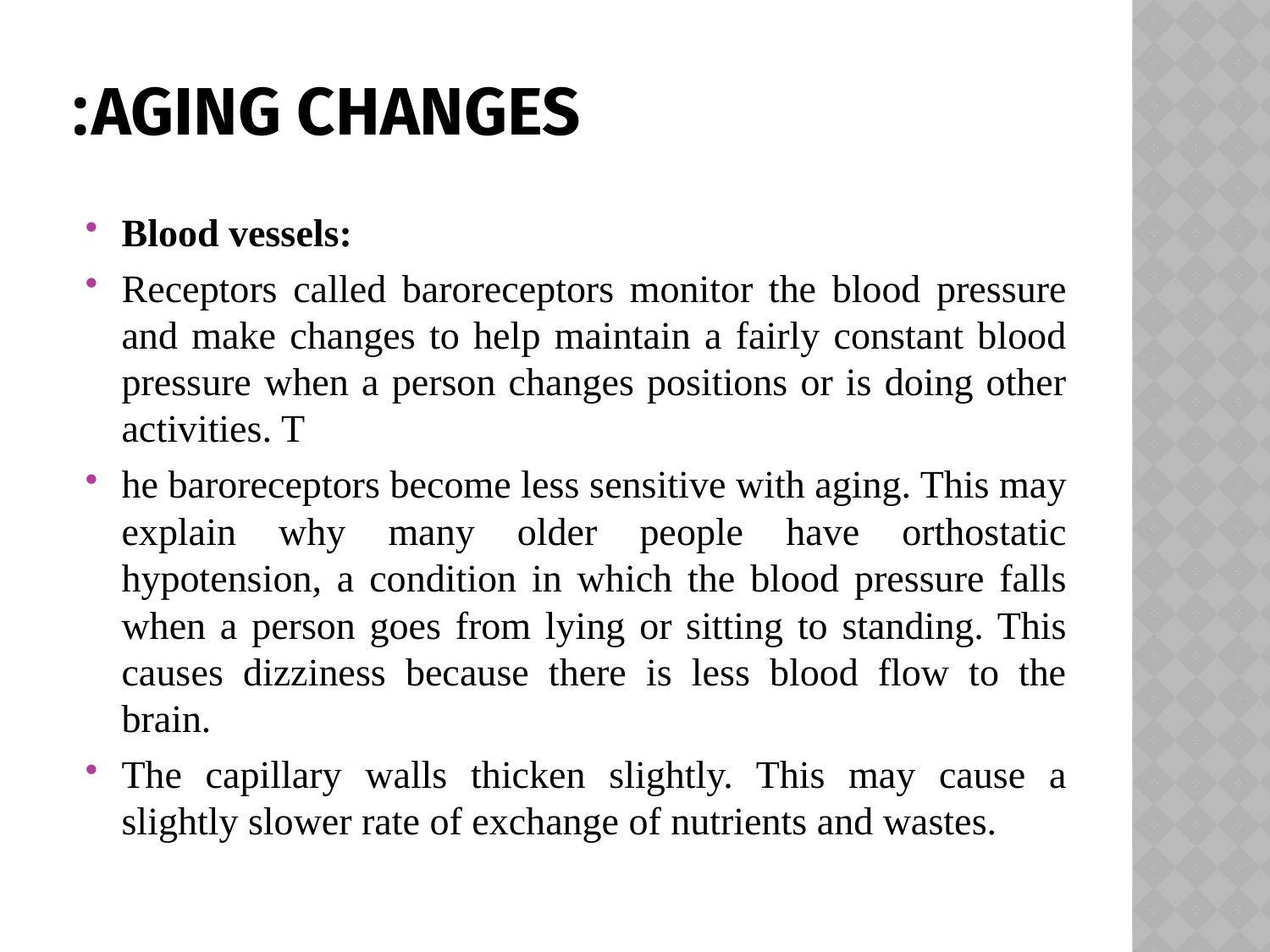

# AGING CHANGES:
Blood vessels:
Receptors called baroreceptors monitor the blood pressure and make changes to help maintain a fairly constant blood pressure when a person changes positions or is doing other activities. T
he baroreceptors become less sensitive with aging. This may explain why many older people have orthostatic hypotension, a condition in which the blood pressure falls when a person goes from lying or sitting to standing. This causes dizziness because there is less blood flow to the brain.
The capillary walls thicken slightly. This may cause a slightly slower rate of exchange of nutrients and wastes.